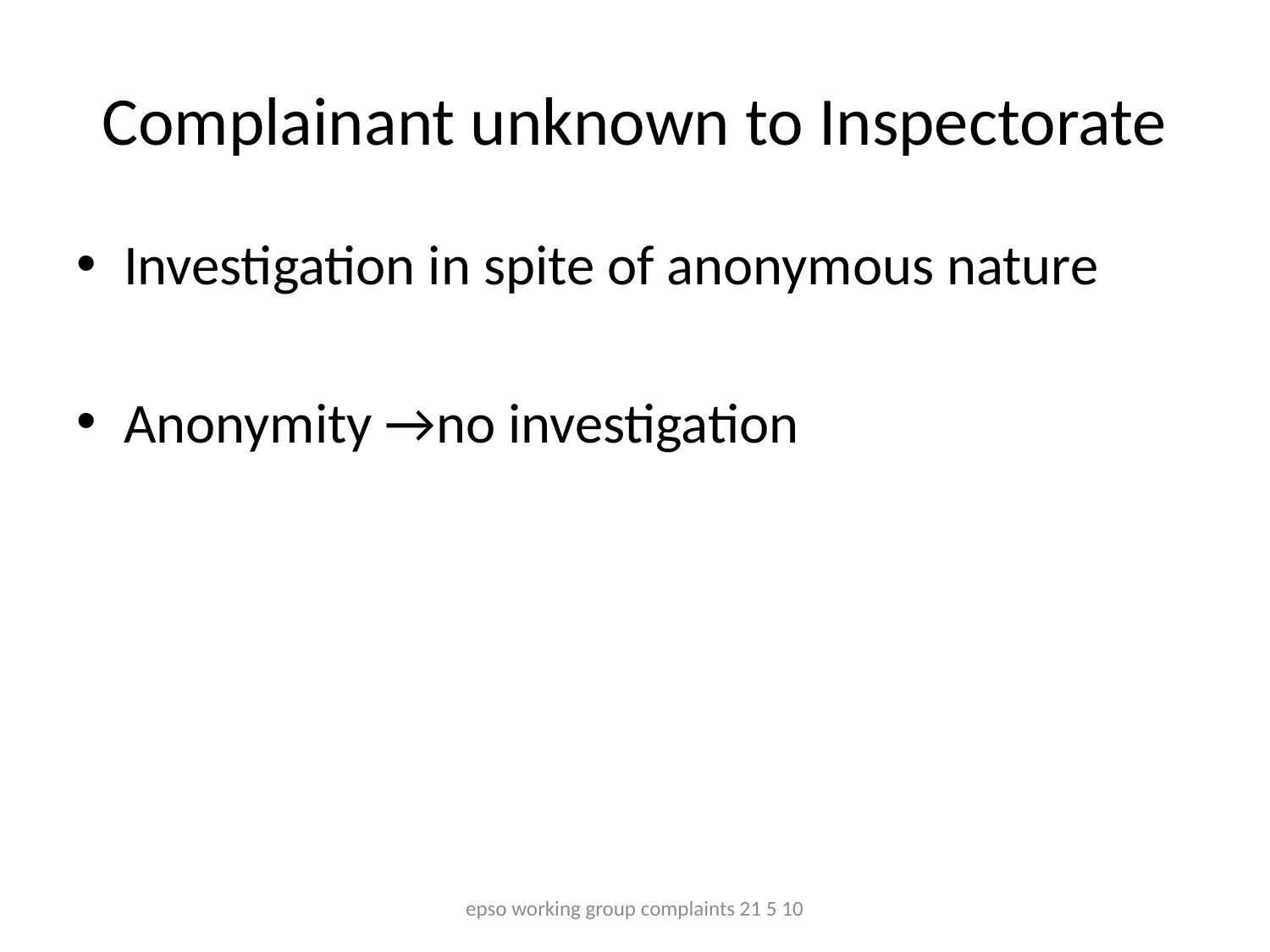

# Complainant unknown to Inspectorate
Investigation in spite of anonymous nature

Anonymity →no investigation
epso working group complaints 21 5 10